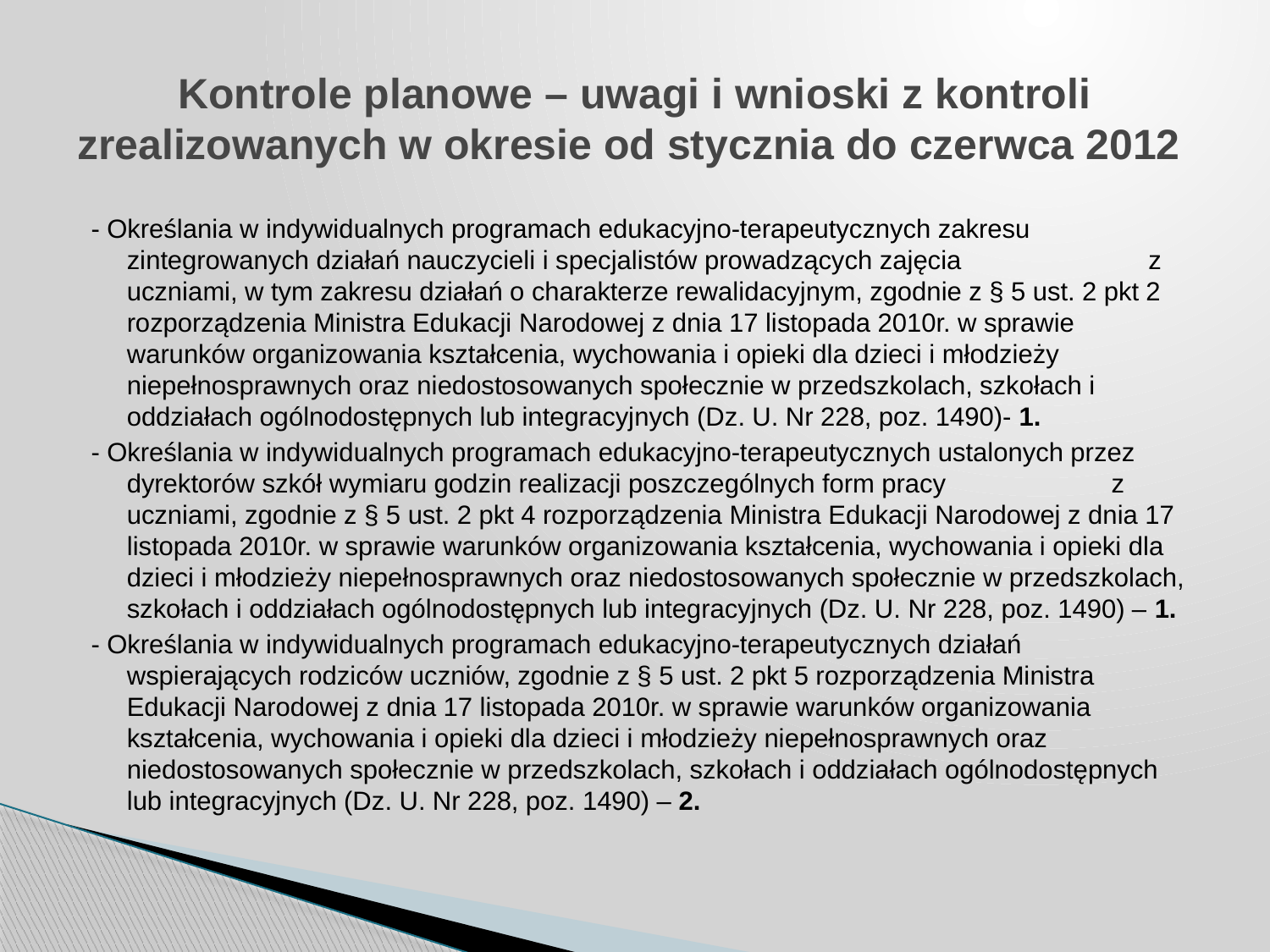

# Kontrole planowe – uwagi i wnioski z kontroli zrealizowanych w okresie od stycznia do czerwca 2012
- Określania w indywidualnych programach edukacyjno-terapeutycznych zakresu zintegrowanych działań nauczycieli i specjalistów prowadzących zajęcia                          z uczniami, w tym zakresu działań o charakterze rewalidacyjnym, zgodnie z § 5 ust. 2 pkt 2 rozporządzenia Ministra Edukacji Narodowej z dnia 17 listopada 2010r. w sprawie warunków organizowania kształcenia, wychowania i opieki dla dzieci i młodzieży niepełnosprawnych oraz niedostosowanych społecznie w przedszkolach, szkołach i oddziałach ogólnodostępnych lub integracyjnych (Dz. U. Nr 228, poz. 1490)- 1.
- Określania w indywidualnych programach edukacyjno-terapeutycznych ustalonych przez dyrektorów szkół wymiaru godzin realizacji poszczególnych form pracy                       z uczniami, zgodnie z § 5 ust. 2 pkt 4 rozporządzenia Ministra Edukacji Narodowej z dnia 17 listopada 2010r. w sprawie warunków organizowania kształcenia, wychowania i opieki dla dzieci i młodzieży niepełnosprawnych oraz niedostosowanych społecznie w przedszkolach, szkołach i oddziałach ogólnodostępnych lub integracyjnych (Dz. U. Nr 228, poz. 1490) – 1.
- Określania w indywidualnych programach edukacyjno-terapeutycznych działań wspierających rodziców uczniów, zgodnie z § 5 ust. 2 pkt 5 rozporządzenia Ministra Edukacji Narodowej z dnia 17 listopada 2010r. w sprawie warunków organizowania kształcenia, wychowania i opieki dla dzieci i młodzieży niepełnosprawnych oraz niedostosowanych społecznie w przedszkolach, szkołach i oddziałach ogólnodostępnych lub integracyjnych (Dz. U. Nr 228, poz. 1490) – 2.